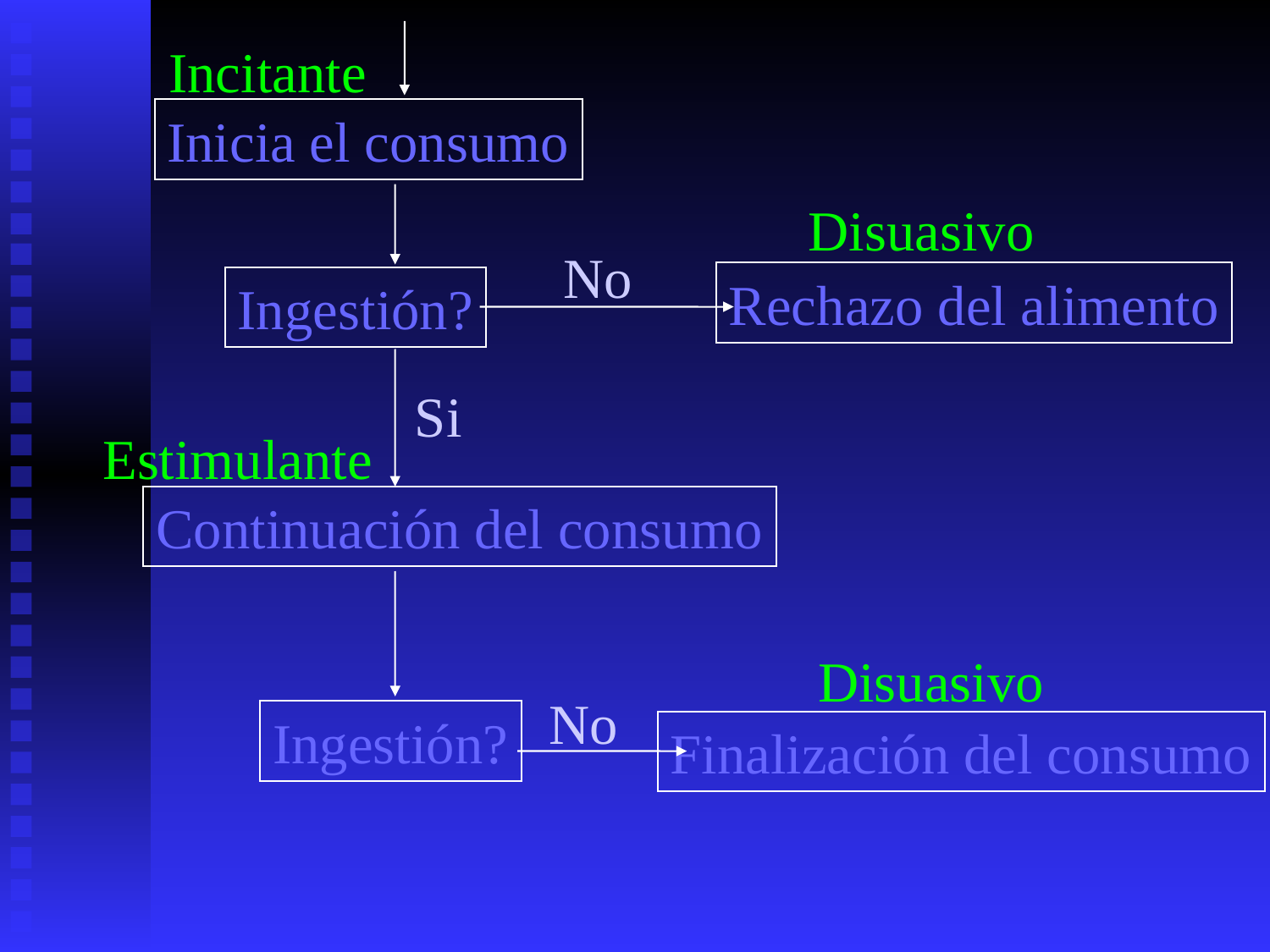

Incitante
Inicia el consumo

Disuasivo
No
Rechazo del alimento
Ingestión?

Si
Estimulante
Continuación del consumo

Disuasivo
No
Ingestión?
Finalización del consumo